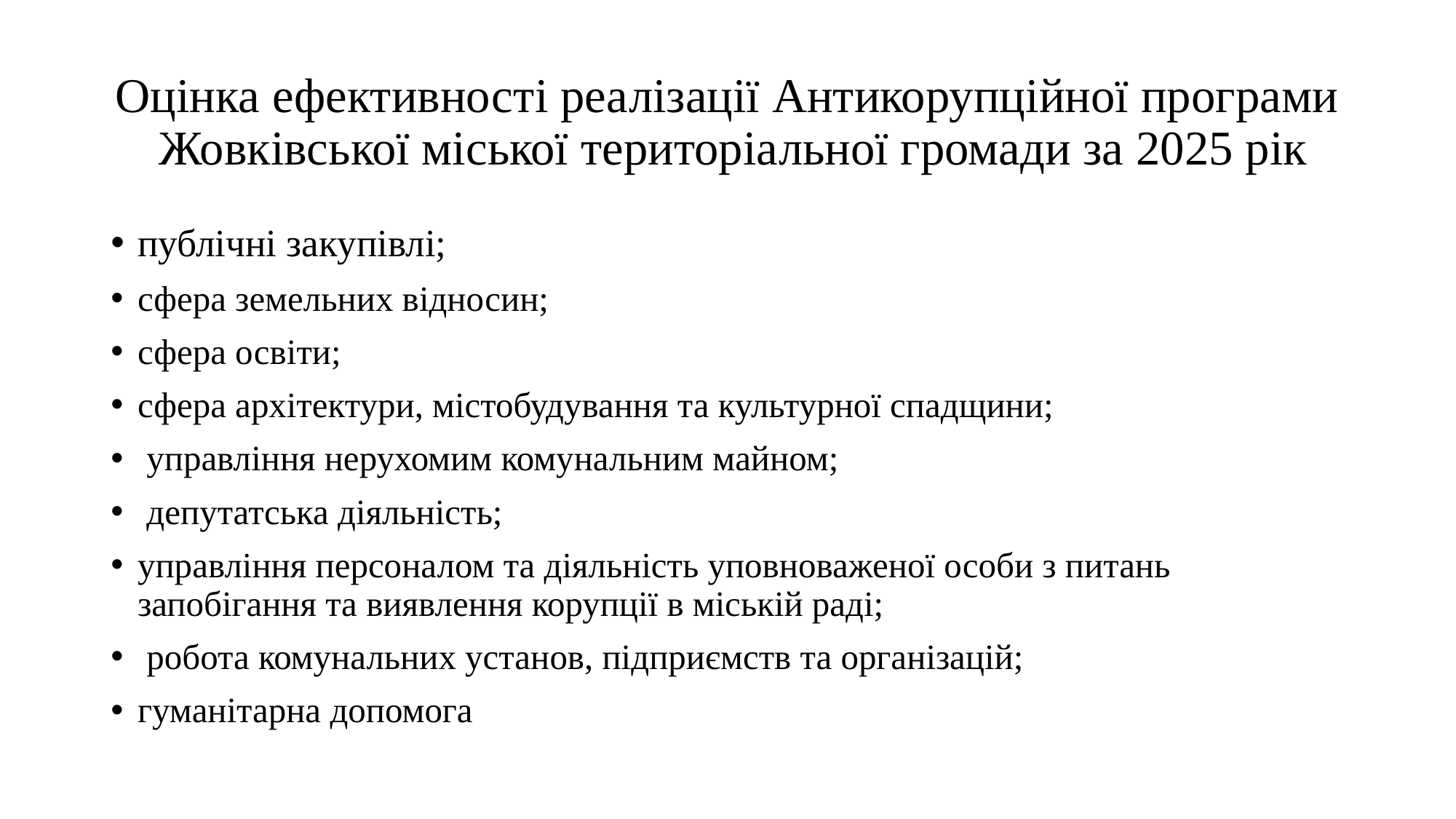

# Оцінка ефективності реалізації Антикорупційної програми  Жовківської міської територіальної громади за 2025 рік
публічні закупівлі;
сфера земельних відносин;
сфера освіти;
сфера архітектури, містобудування та культурної спадщини;
 управління нерухомим комунальним майном;
 депутатська діяльність;
управління персоналом та діяльність уповноваженої особи з питань запобігання та виявлення корупції в міській раді;
 робота комунальних установ, підприємств та організацій;
гуманітарна допомога